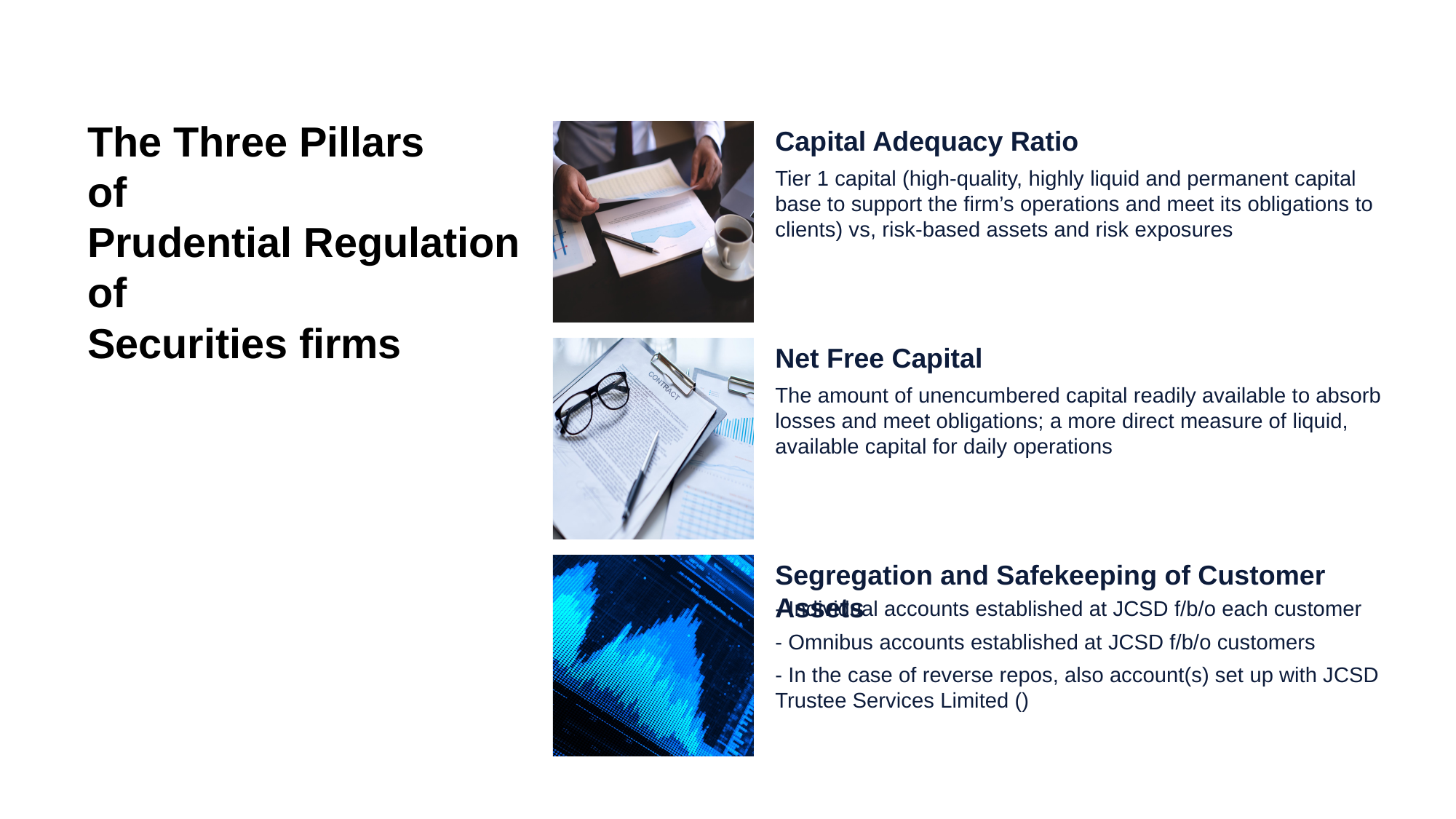

# The Three Pillars of Prudential Regulation of Securities firms
Capital Adequacy Ratio
Tier 1 capital (high-quality, highly liquid and permanent capital base to support the firm’s operations and meet its obligations to clients) vs, risk-based assets and risk exposures
Net Free Capital
The amount of unencumbered capital readily available to absorb losses and meet obligations; a more direct measure of liquid, available capital for daily operations
Segregation and Safekeeping of Customer Assets
- Individual accounts established at JCSD f/b/o each customer
- Omnibus accounts established at JCSD f/b/o customers
- In the case of reverse repos, also account(s) set up with JCSD Trustee Services Limited ()